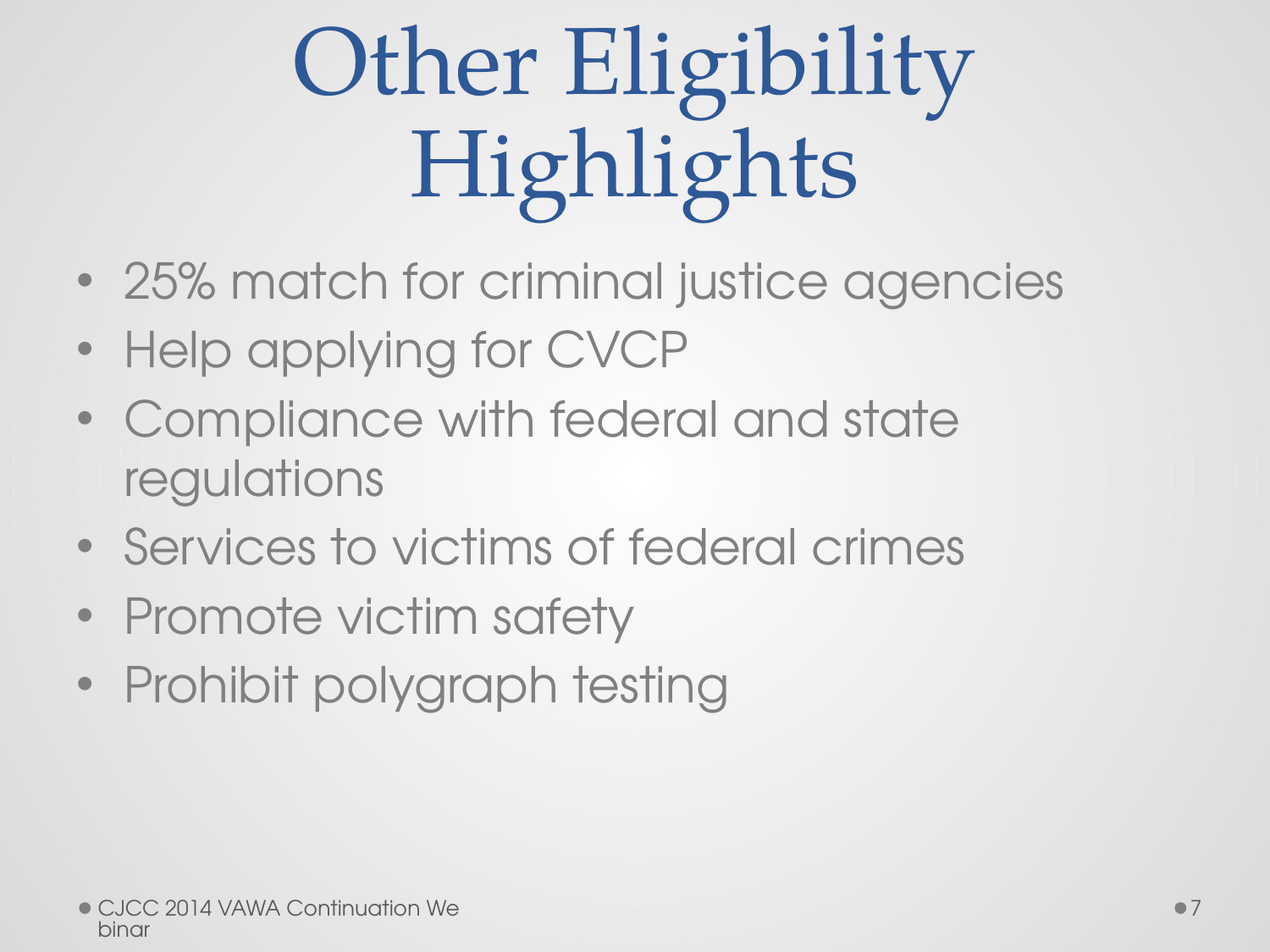

# Other Eligibility Highlights
25% match for criminal justice agencies
Help applying for CVCP
Compliance with federal and state regulations
Services to victims of federal crimes
Promote victim safety
Prohibit polygraph testing
CJCC 2014 VAWA Continuation Webinar
7